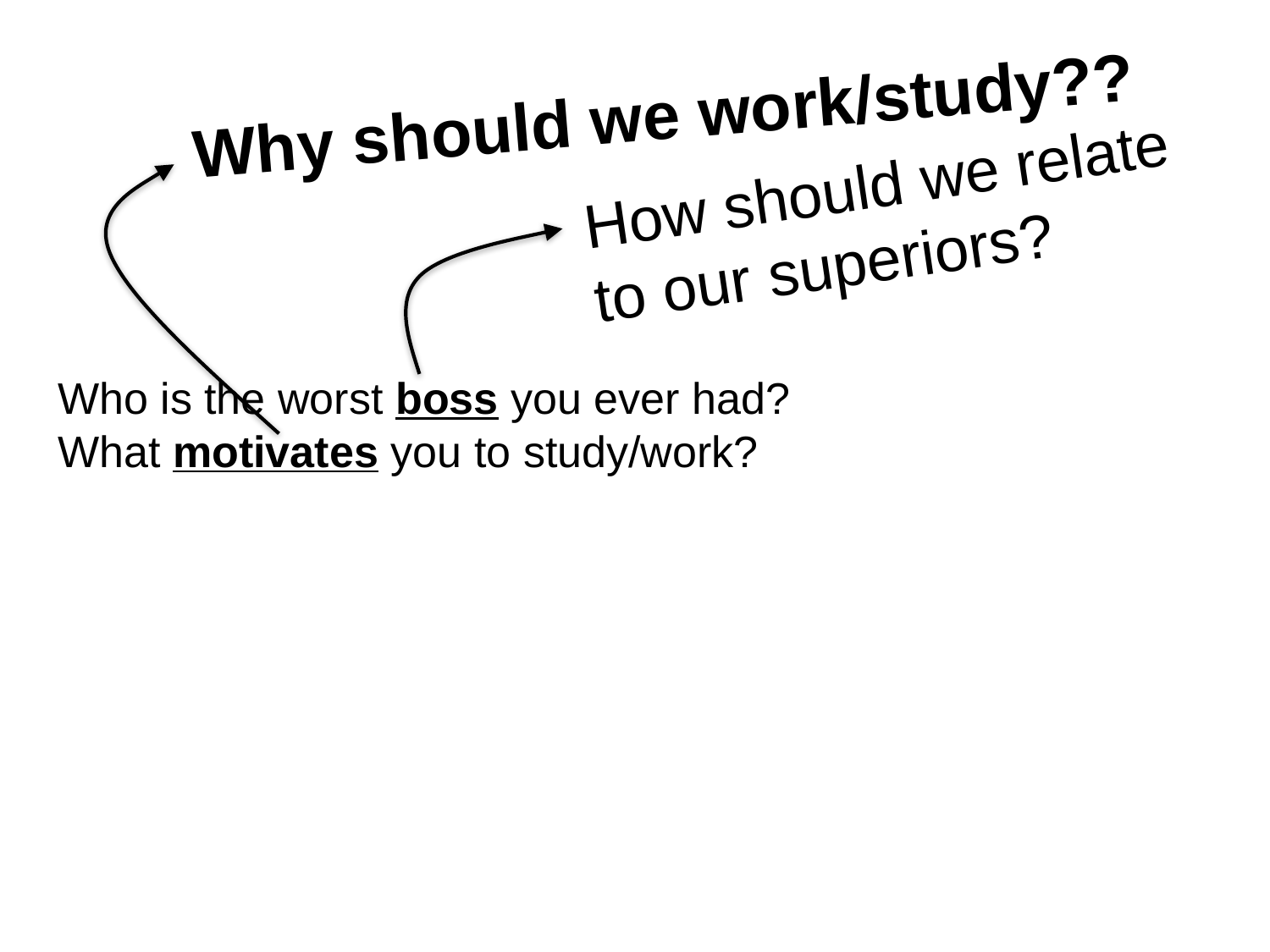

Why should we work/study??
How should we relate to our superiors?

Who is the worst boss you ever had?
What motivates you to study/work?